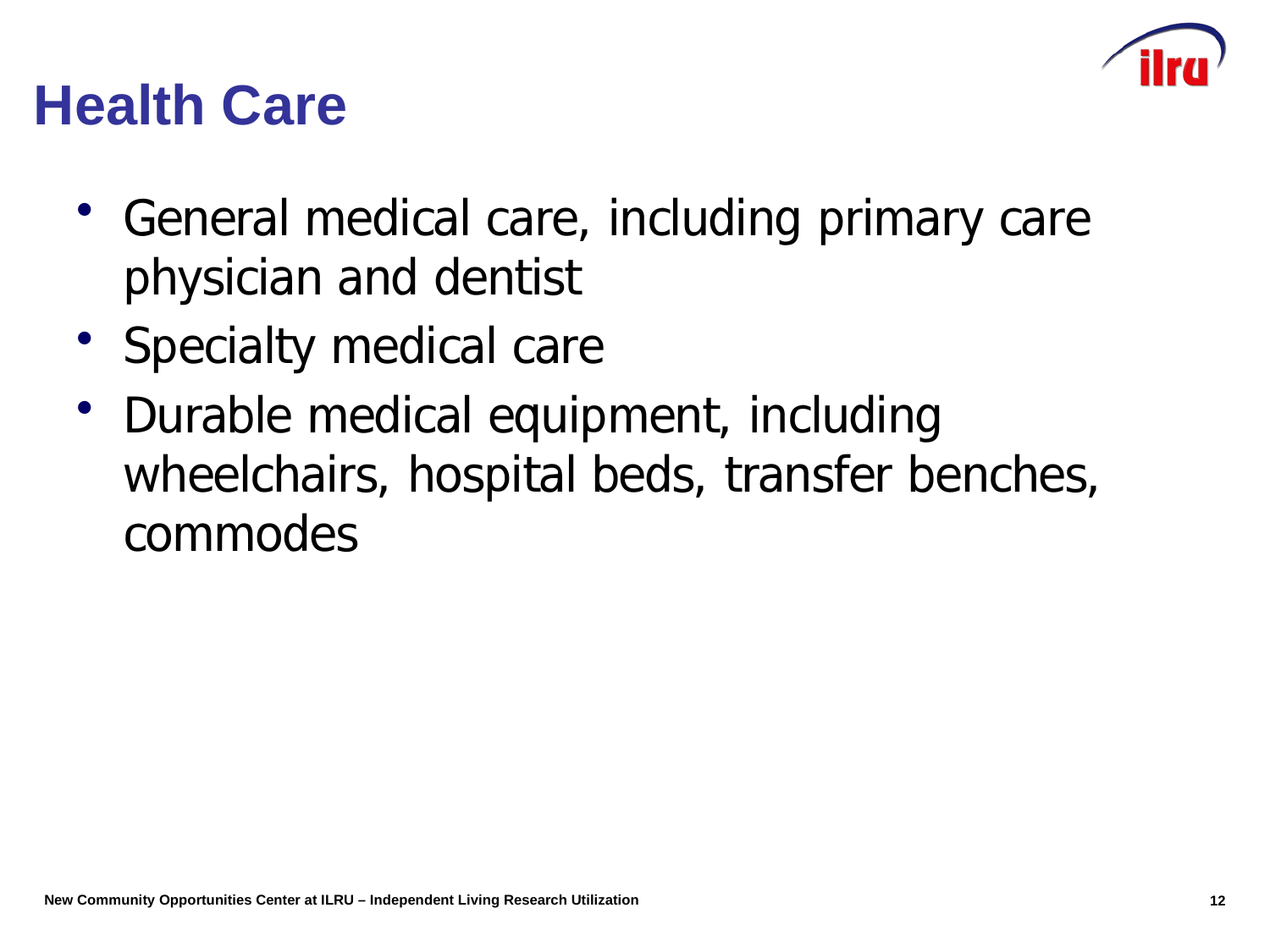

Health Care
General medical care, including primary care physician and dentist
Specialty medical care
Durable medical equipment, including wheelchairs, hospital beds, transfer benches, commodes
12